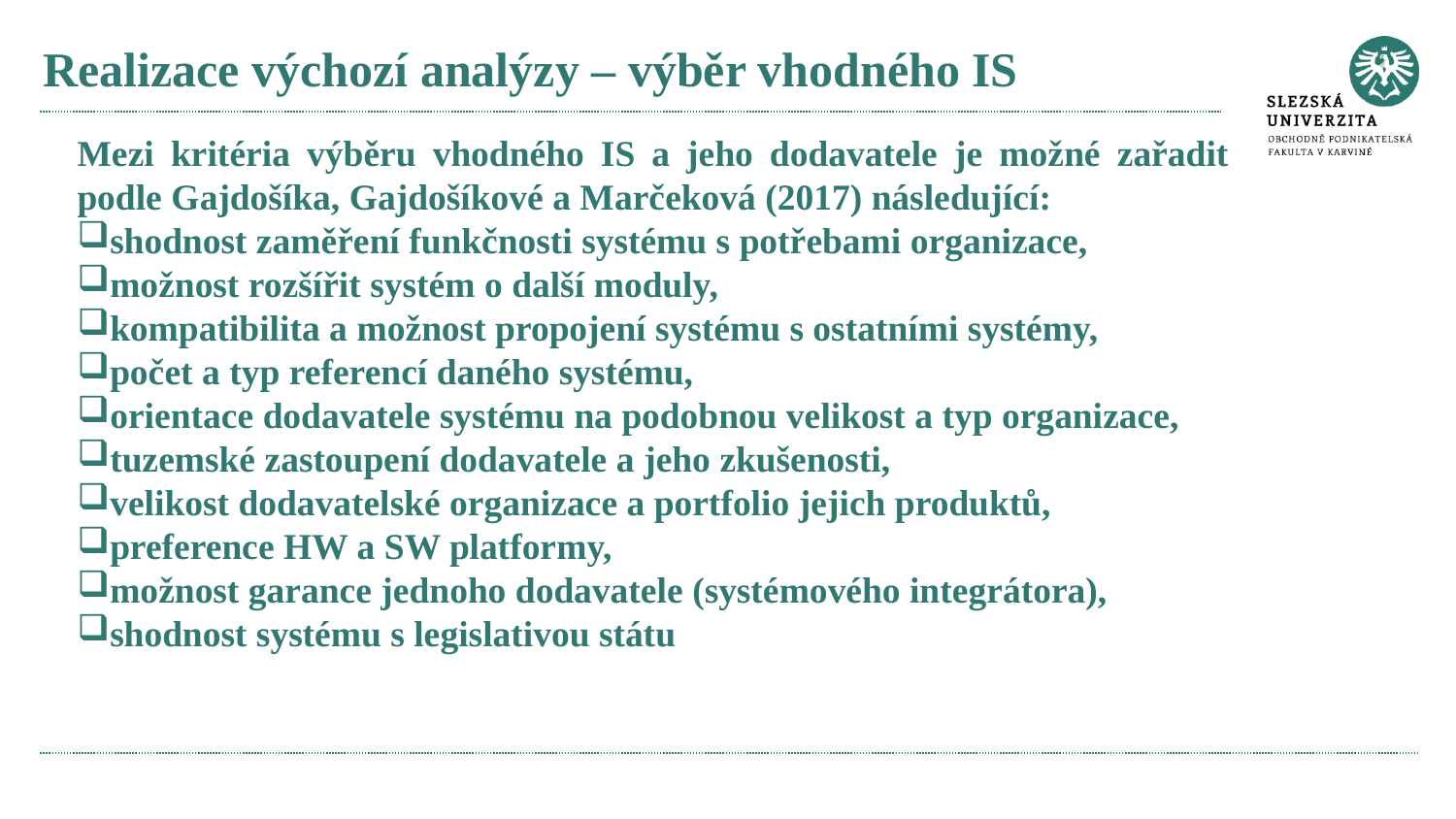

# Realizace výchozí analýzy – výběr vhodného IS
Mezi kritéria výběru vhodného IS a jeho dodavatele je možné zařadit podle Gajdošíka, Gajdošíkové a Marčeková (2017) následující:
shodnost zaměření funkčnosti systému s potřebami organizace,
možnost rozšířit systém o další moduly,
kompatibilita a možnost propojení systému s ostatními systémy,
počet a typ referencí daného systému,
orientace dodavatele systému na podobnou velikost a typ organizace,
tuzemské zastoupení dodavatele a jeho zkušenosti,
velikost dodavatelské organizace a portfolio jejich produktů,
preference HW a SW platformy,
možnost garance jednoho dodavatele (systémového integrátora),
shodnost systému s legislativou státu